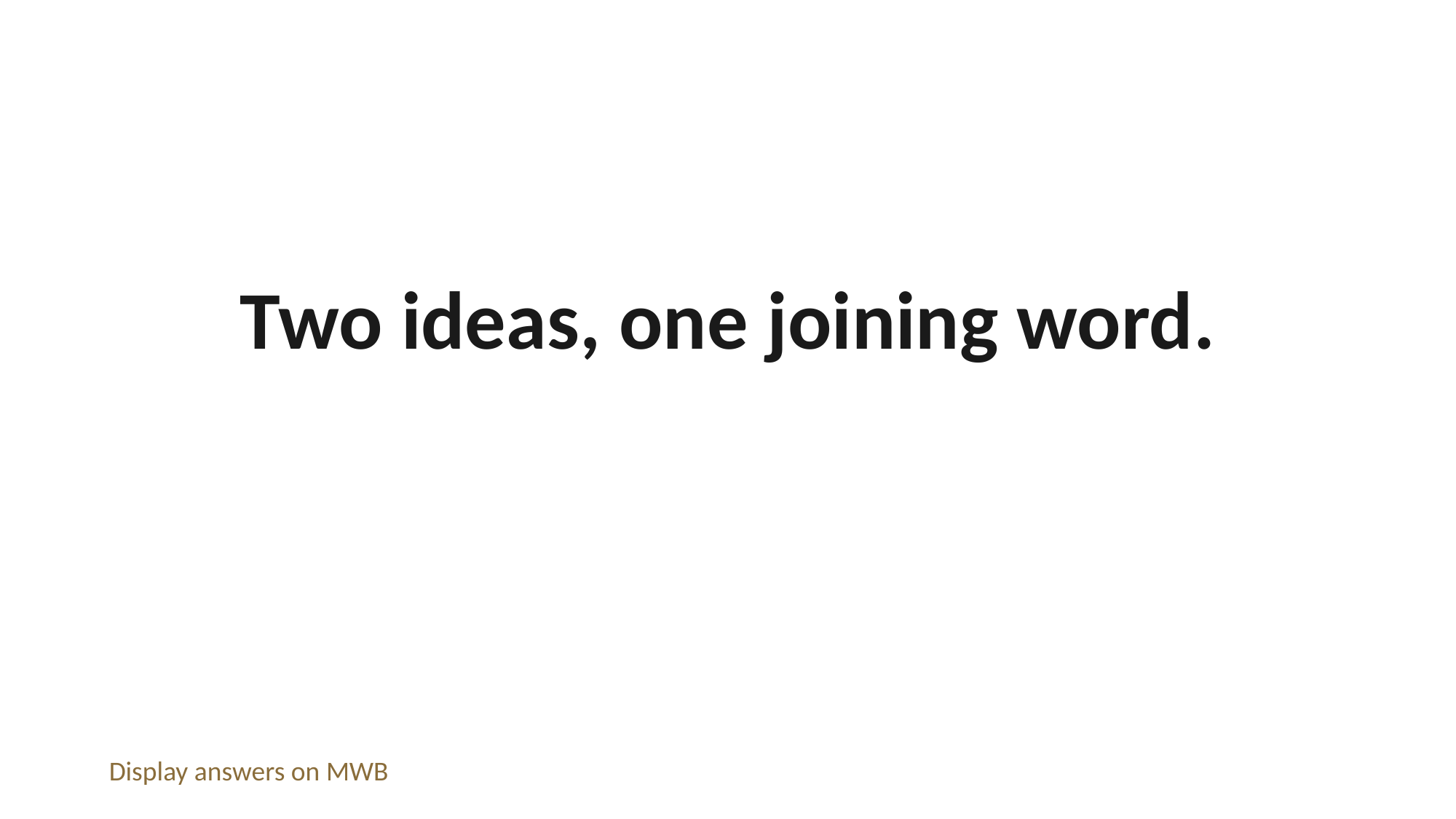

Two ideas, one joining word.
Display answers on MWB